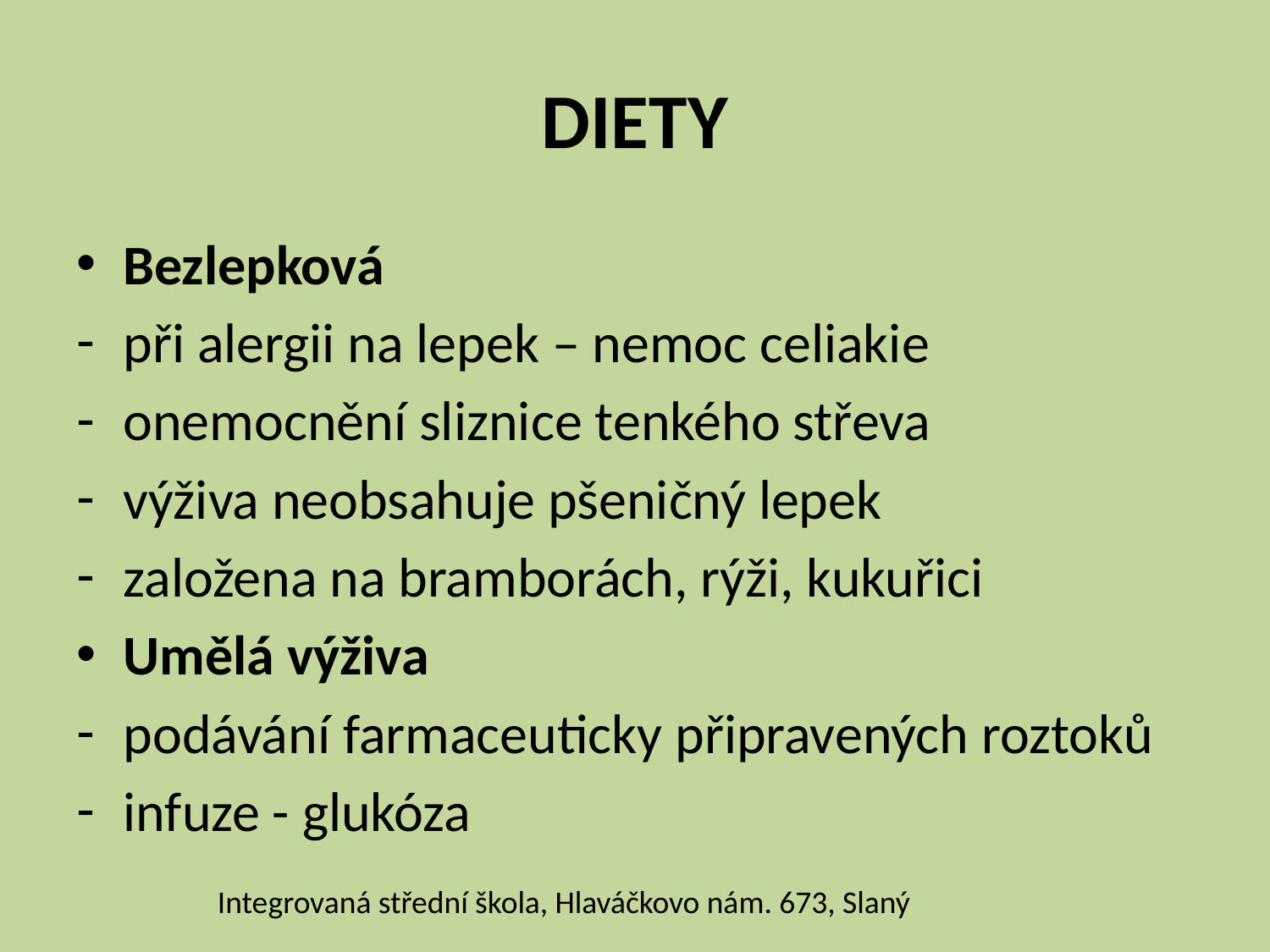

# DIETY
Bezlepková
při alergii na lepek – nemoc celiakie
onemocnění sliznice tenkého střeva
výživa neobsahuje pšeničný lepek
založena na bramborách, rýži, kukuřici
Umělá výživa
podávání farmaceuticky připravených roztoků
infuze - glukóza
Integrovaná střední škola, Hlaváčkovo nám. 673, Slaný